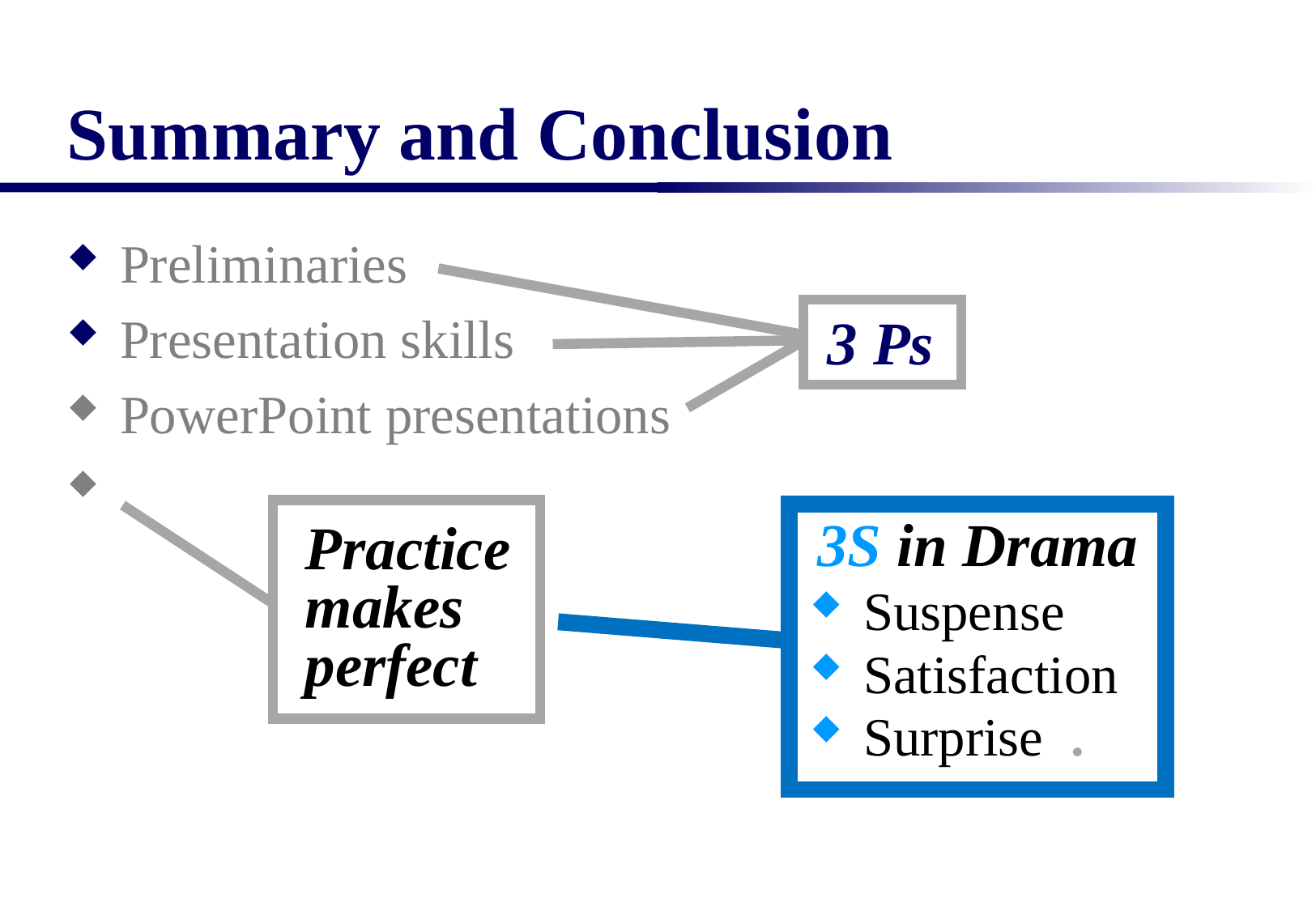

# Summary and Conclusion
Preliminaries
Presentation skills
PowerPoint presentations

3 Ps

3S in Drama
Suspense
Satisfaction
Surprise  .

Practice makes perfect